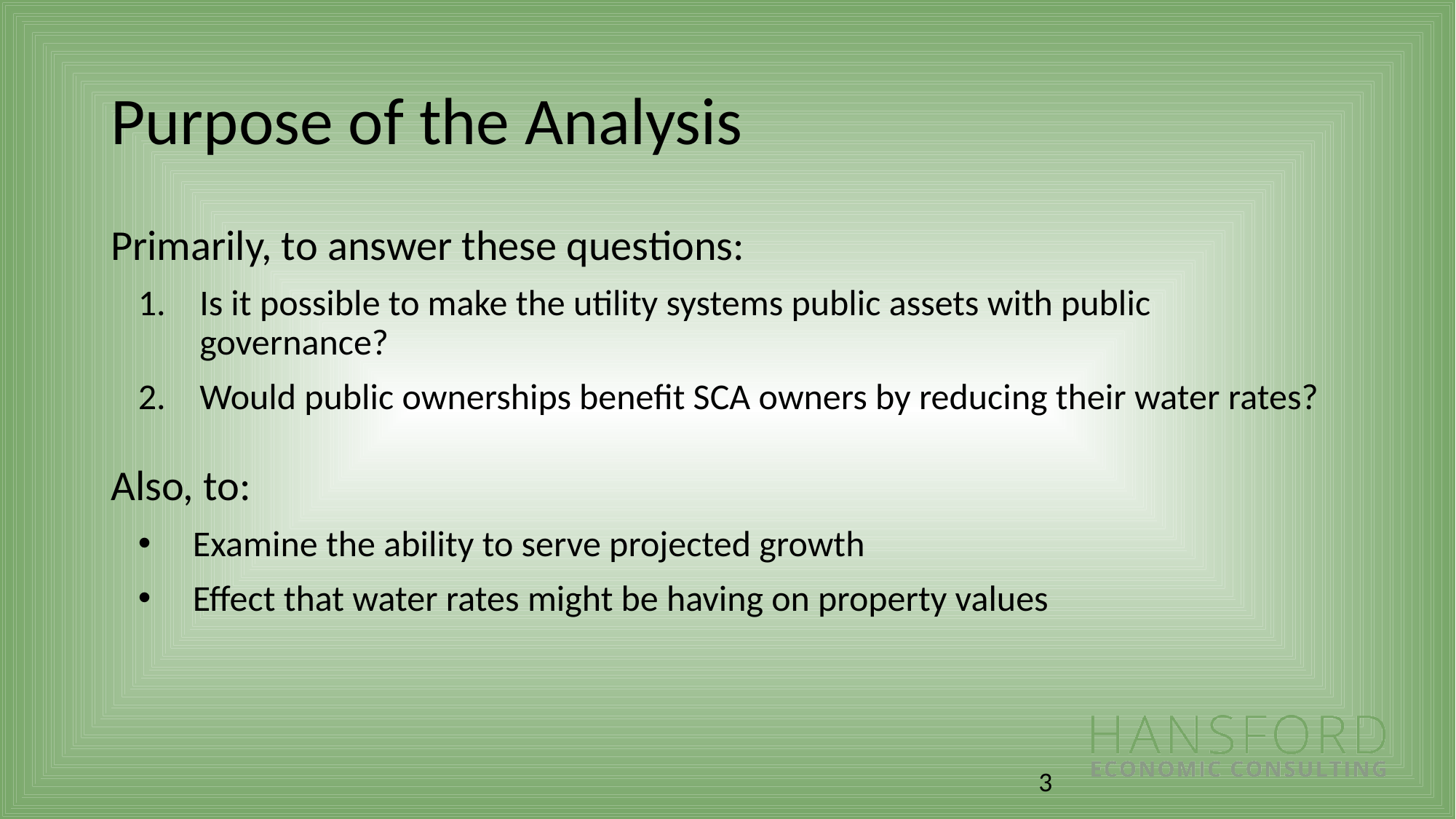

# Purpose of the Analysis
Primarily, to answer these questions:
Is it possible to make the utility systems public assets with public governance?
Would public ownerships benefit SCA owners by reducing their water rates?

Also, to:
Examine the ability to serve projected growth
Effect that water rates might be having on property values
3